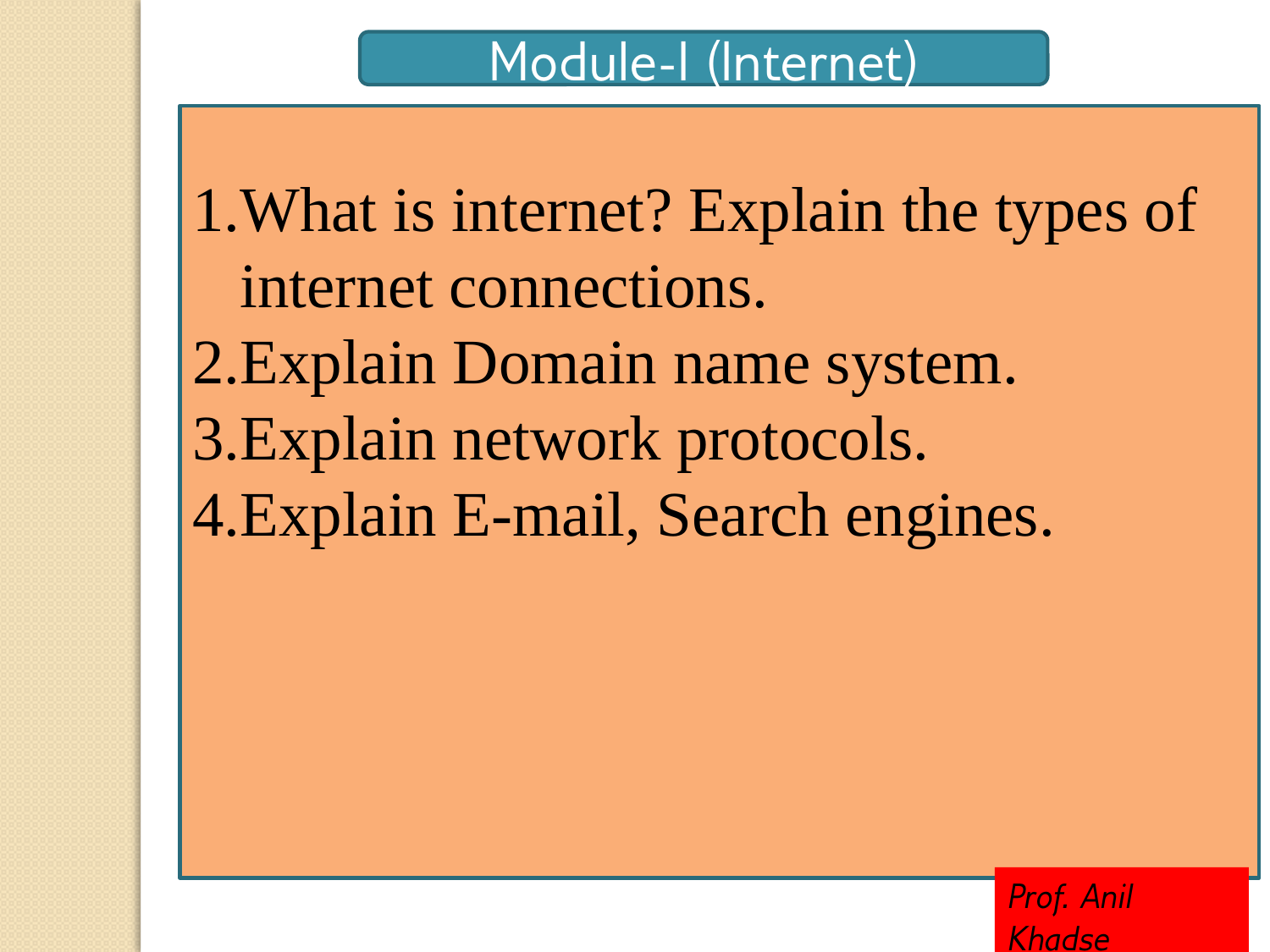

Module-I (Internet)

What is internet? Explain the types of internet connections.
Explain Domain name system.
Explain network protocols.
Explain E-mail, Search engines.

Prof. Anil Khadse